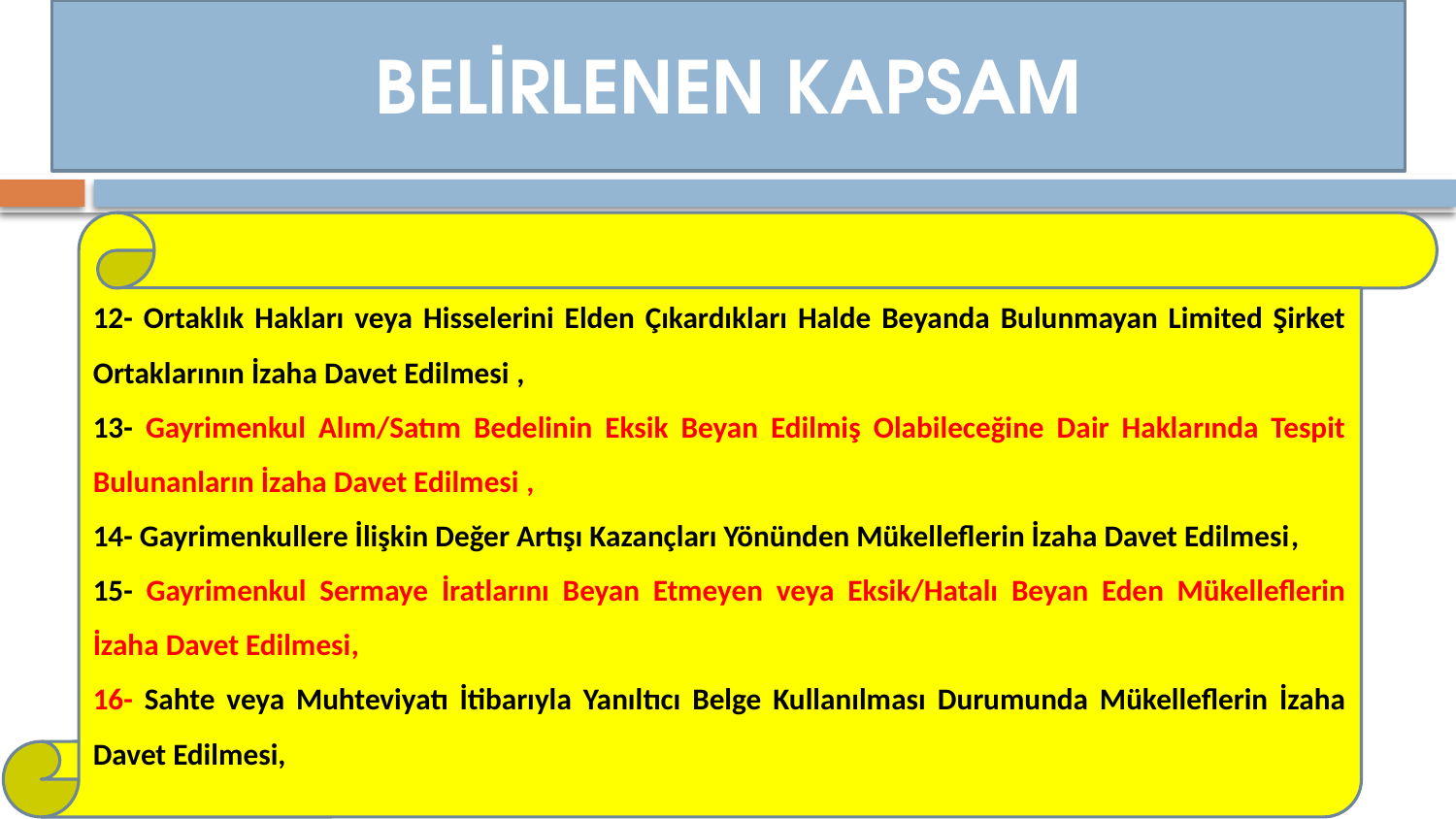

BELİRLENEN KAPSAM

12- Ortaklık Hakları veya Hisselerini Elden Çıkardıkları Halde Beyanda Bulunmayan Limited Şirket Ortaklarının İzaha Davet Edilmesi ,
13- Gayrimenkul Alım/Satım Bedelinin Eksik Beyan Edilmiş Olabileceğine Dair Haklarında Tespit Bulunanların İzaha Davet Edilmesi ,
14- Gayrimenkullere İlişkin Değer Artışı Kazançları Yönünden Mükelleflerin İzaha Davet Edilmesi,
15- Gayrimenkul Sermaye İratlarını Beyan Etmeyen veya Eksik/Hatalı Beyan Eden Mükelleflerin İzaha Davet Edilmesi,
16- Sahte veya Muhteviyatı İtibarıyla Yanıltıcı Belge Kullanılması Durumunda Mükelleflerin İzaha Davet Edilmesi,